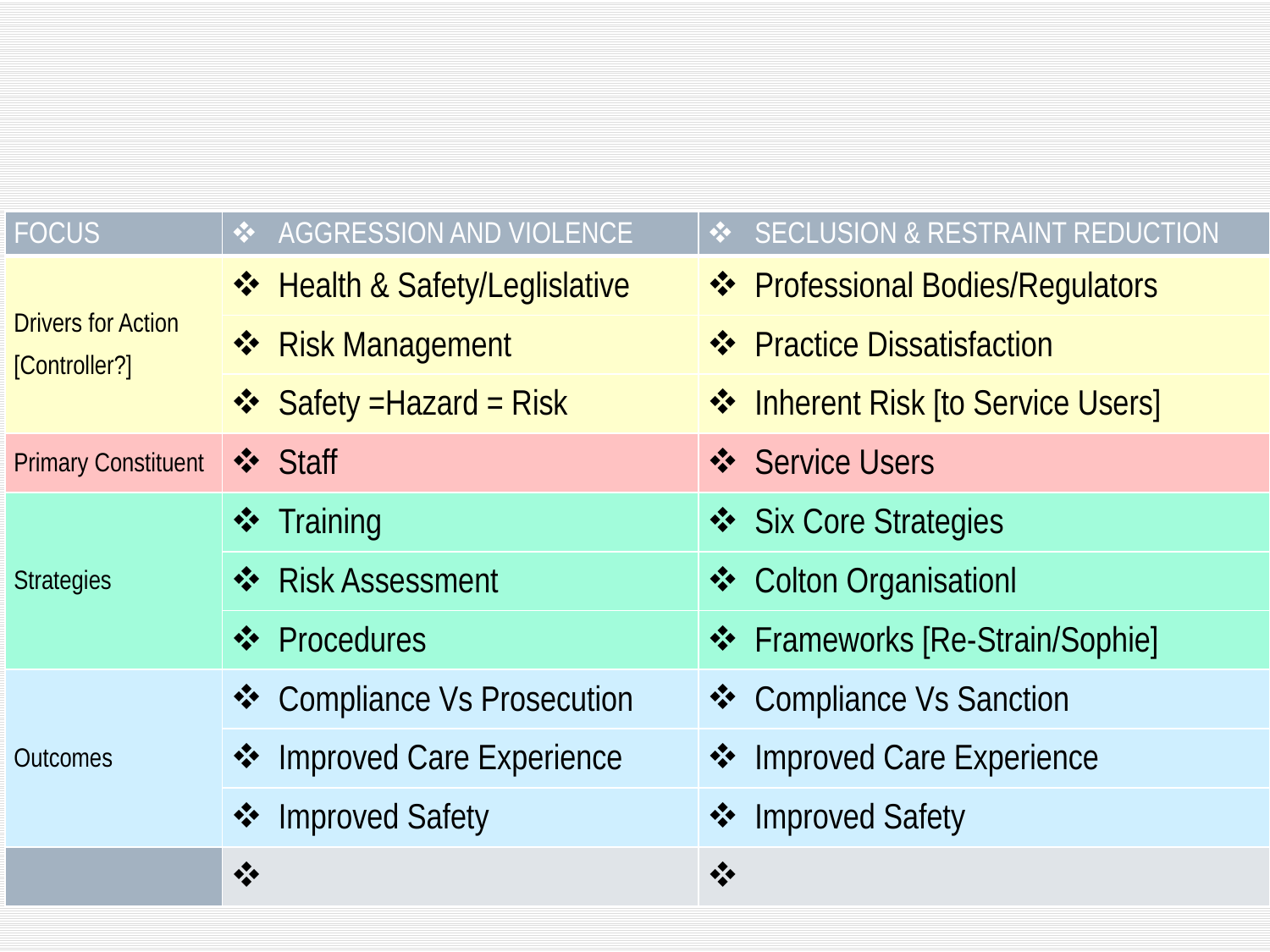

| Focus | Aggression and Violence | Seclusion & Restraint Reduction |
| --- | --- | --- |
| Drivers for Action [Controller?] | Health & Safety/Leglislative | Professional Bodies/Regulators |
|  | Risk Management | Practice Dissatisfaction |
|  | Safety =Hazard = Risk | Inherent Risk [to Service Users] |
| Primary Constituent | Staff | Service Users |
| Strategies | Training | Six Core Strategies |
|  | Risk Assessment | Colton Organisationl |
|  | Procedures | Frameworks [Re-Strain/Sophie] |
| Outcomes | Compliance Vs Prosecution | Compliance Vs Sanction |
|  | Improved Care Experience | Improved Care Experience |
|  | Improved Safety | Improved Safety |
|  |  |  |